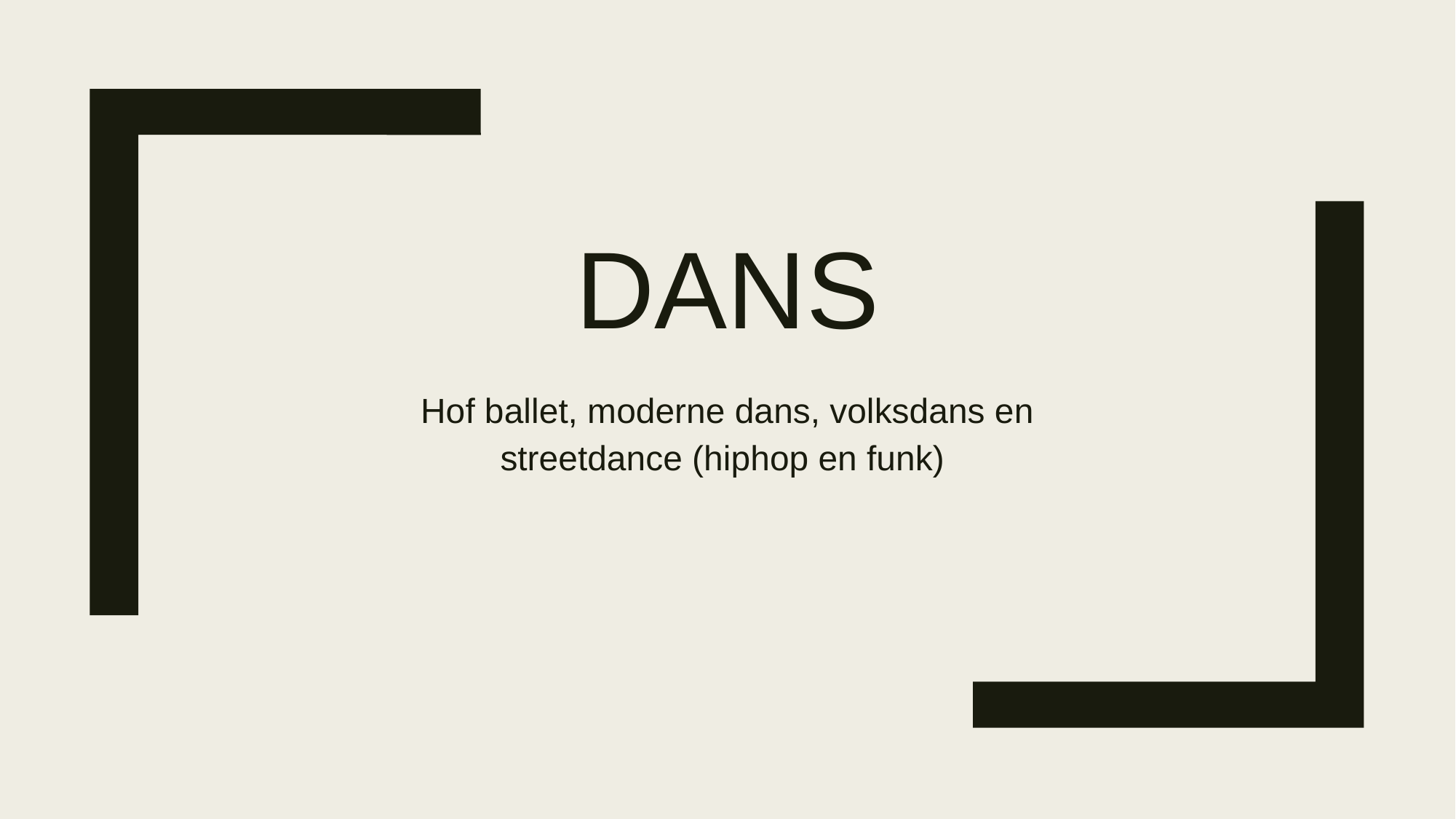

# DANS
Hof ballet, moderne dans, volksdans en streetdance (hiphop en funk)